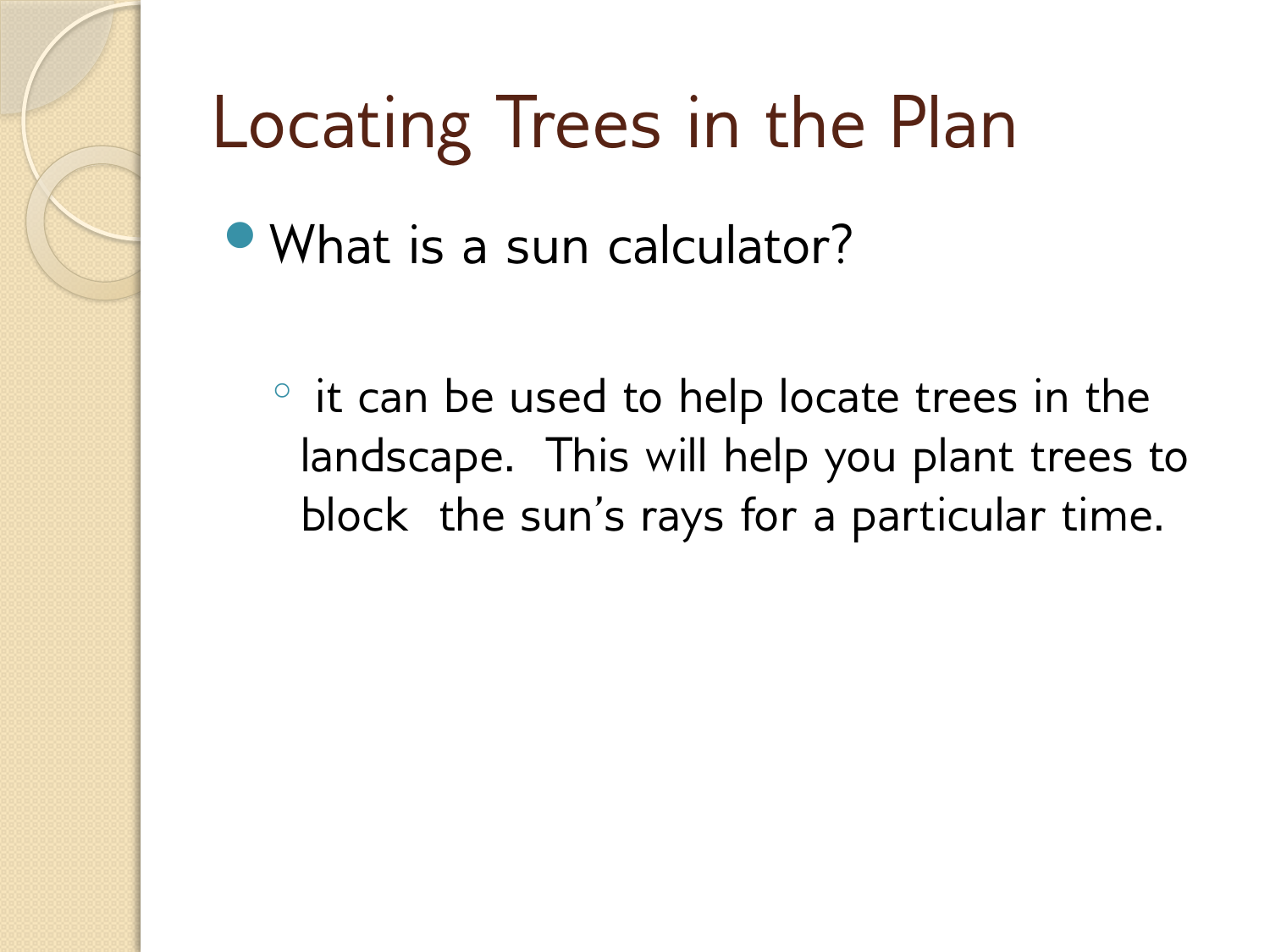

# Locating Trees in the Plan
What is a sun calculator?

 it can be used to help locate trees in the landscape.  This will help you plant trees to block  the sun’s rays for a particular time.